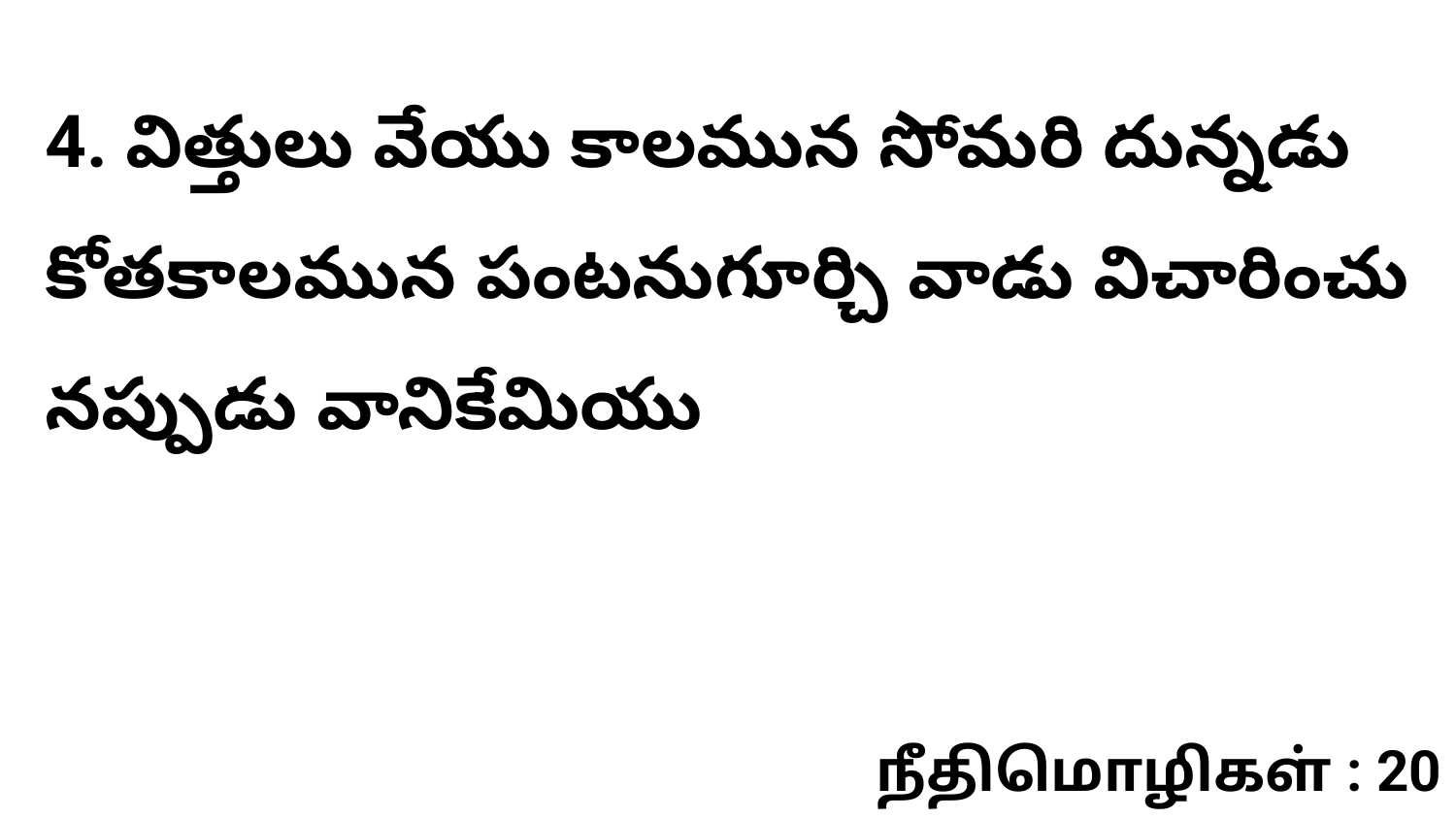

4. విత్తులు వేయు కాలమున సోమరి దున్నడు కోతకాలమున పంటనుగూర్చి వాడు విచారించు నప్పుడు వానికేమియు
நீதிமொழிகள் : 20